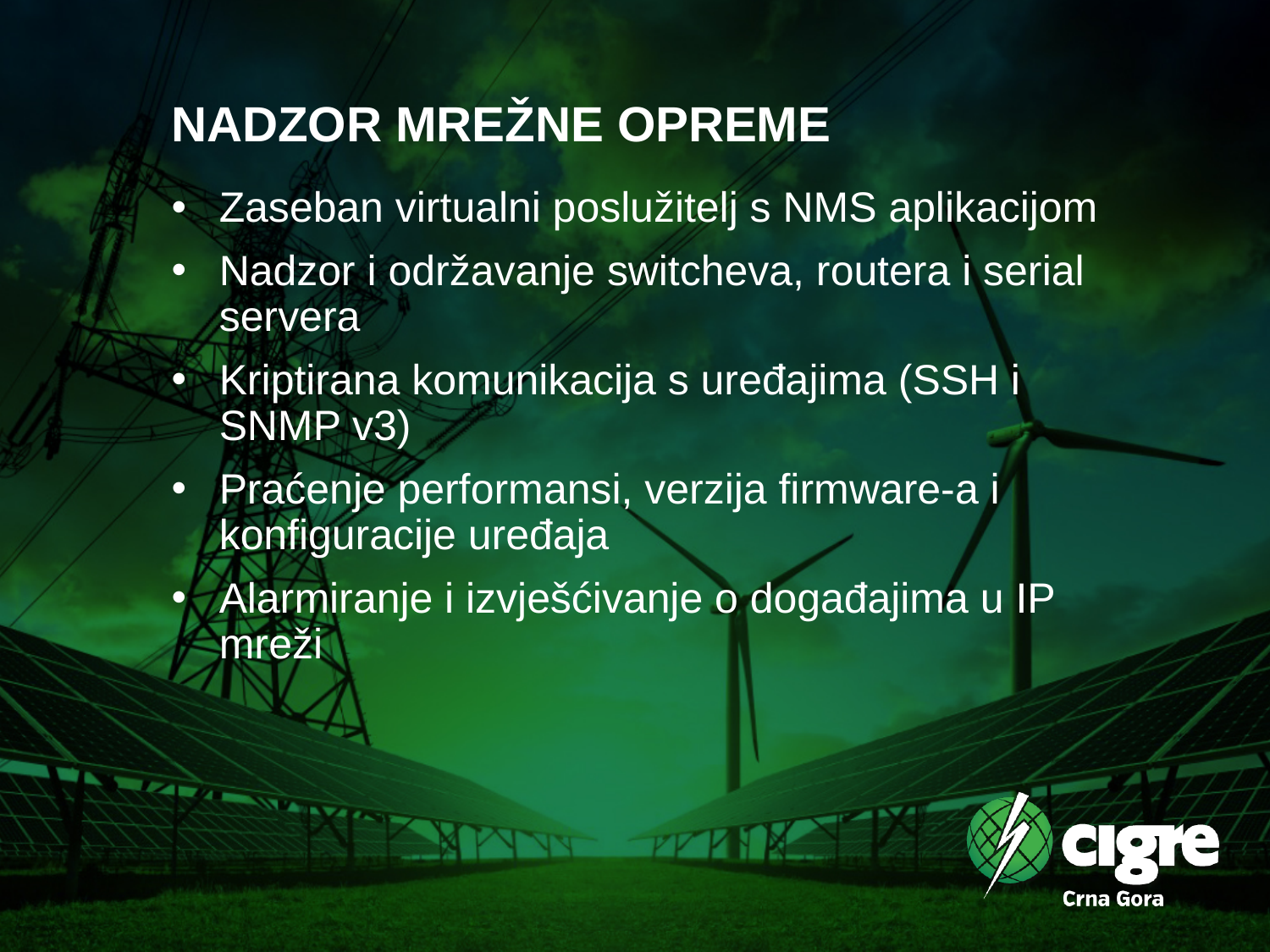

# NADZOR MREŽNE OPREME
Zaseban virtualni poslužitelj s NMS aplikacijom
Nadzor i održavanje switcheva, routera i serial servera
Kriptirana komunikacija s uređajima (SSH i SNMP v3)
Praćenje performansi, verzija firmware-a i konfiguracije uređaja
Alarmiranje i izvješćivanje o događajima u IP mreži